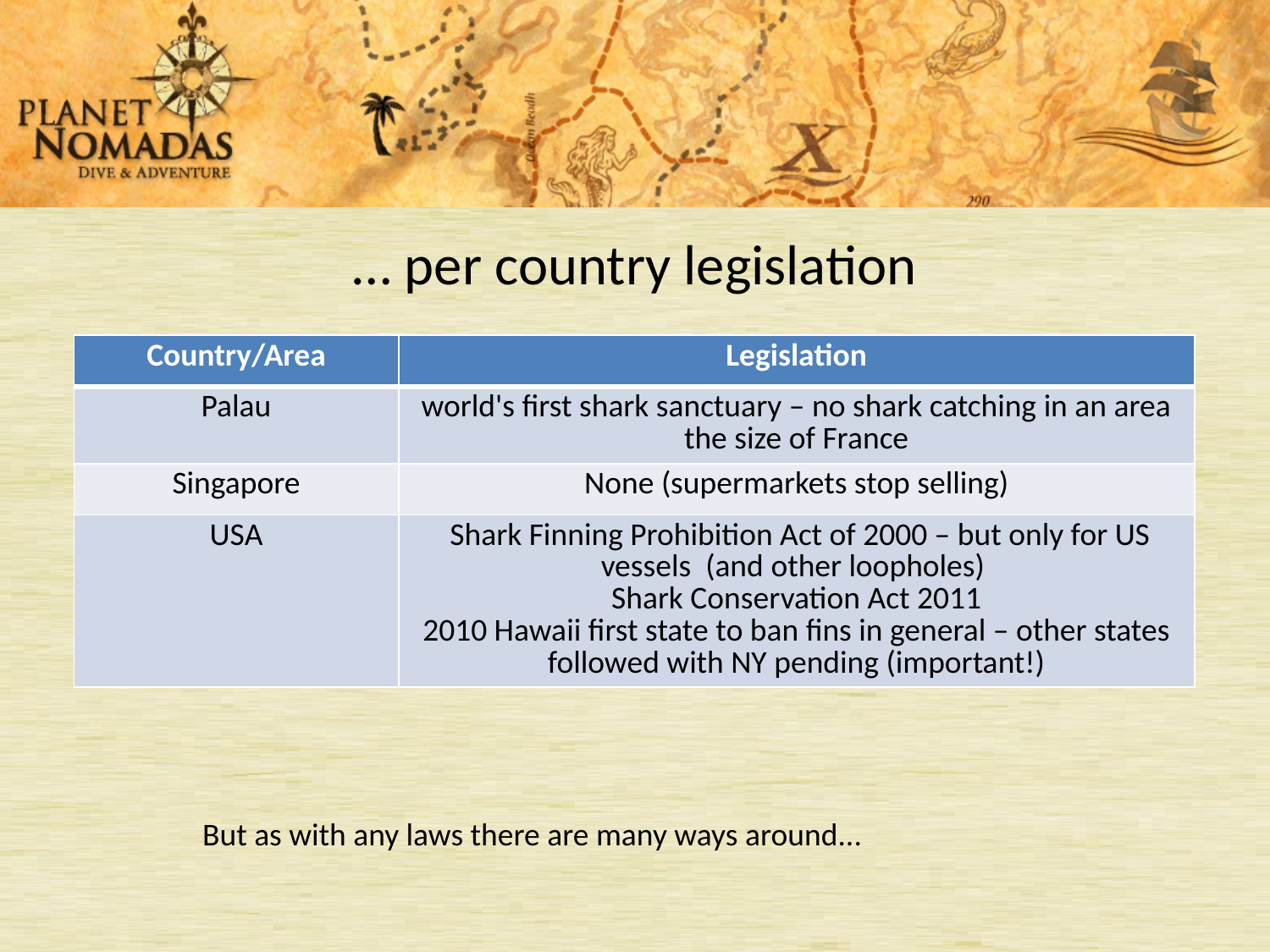

… per country legislation

| Country/Area | Legislation |
| --- | --- |
| Palau | world's first shark sanctuary – no shark catching in an area the size of France |
| Singapore | None (supermarkets stop selling) |
| USA | Shark Finning Prohibition Act of 2000 – but only for US vessels (and other loopholes) Shark Conservation Act 2011 2010 Hawaii first state to ban fins in general – other states followed with NY pending (important!) |
But as with any laws there are many ways around...